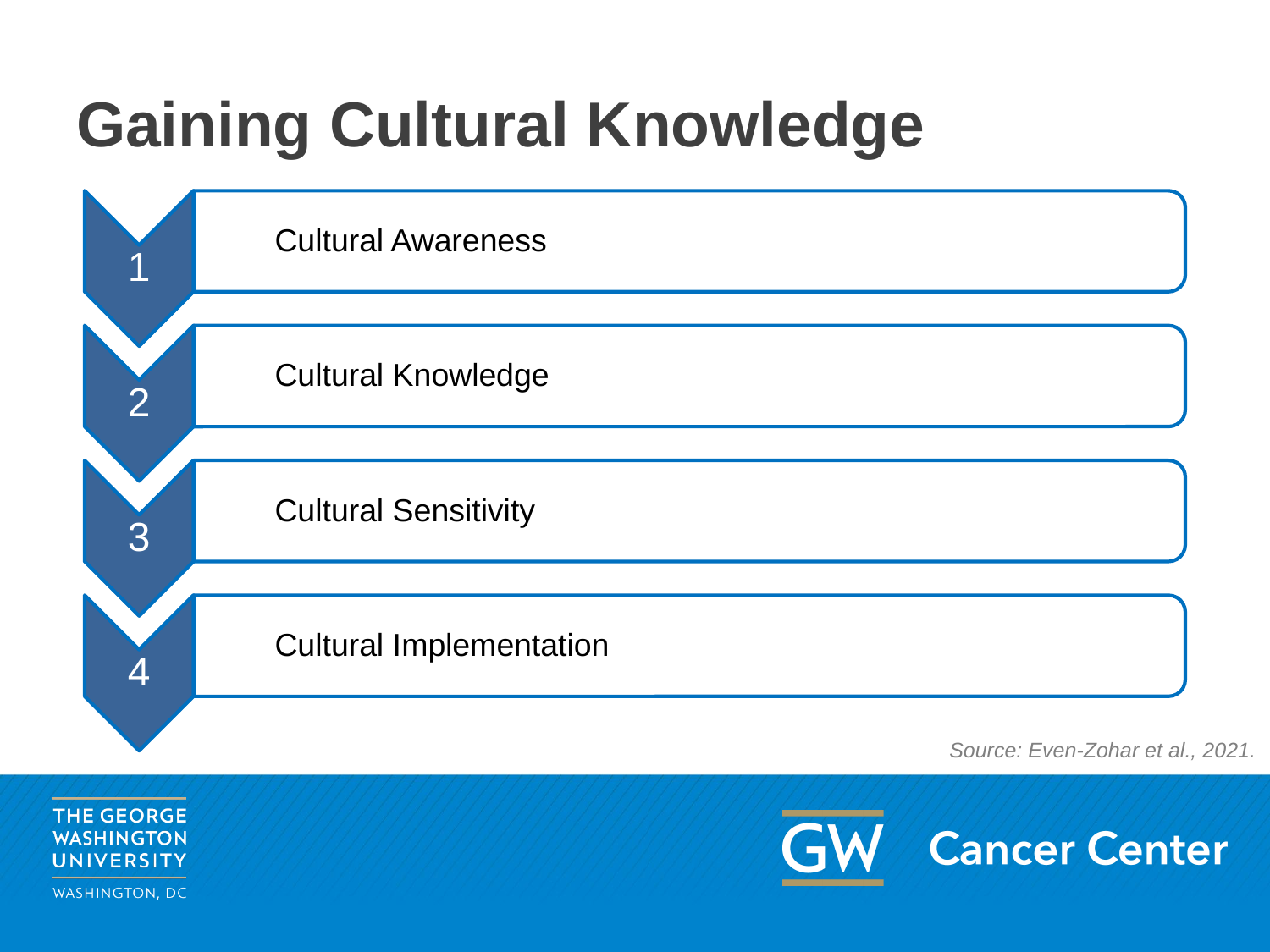

# Gaining Cultural Knowledge

Cultural Awareness

1
Cultural Knowledge

2
Cultural Sensitivity

3
Cultural Implementation

4
Source: Even-Zohar et al., 2021.